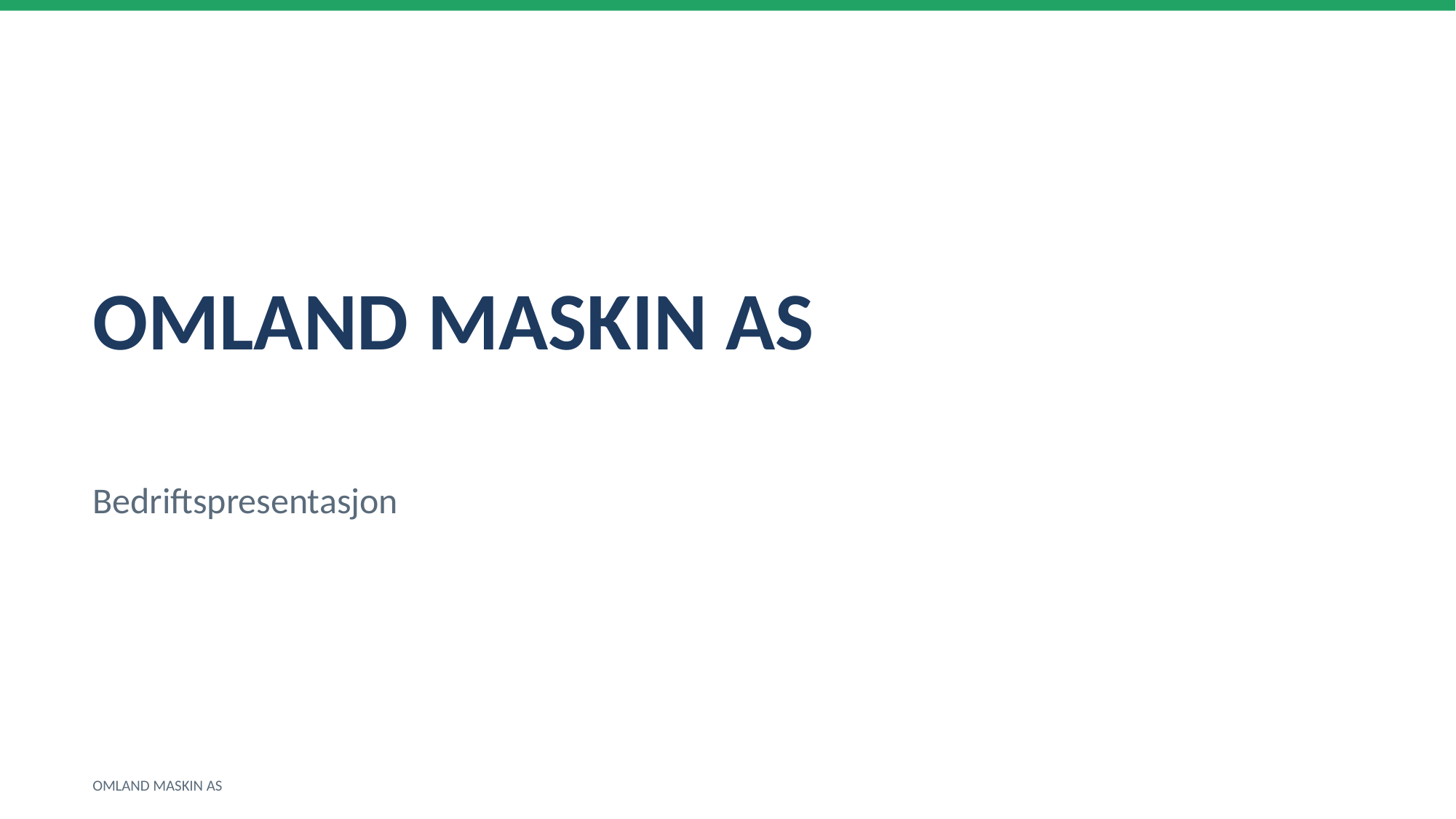

OMLAND MASKIN AS
Bedriftspresentasjon
OMLAND MASKIN AS